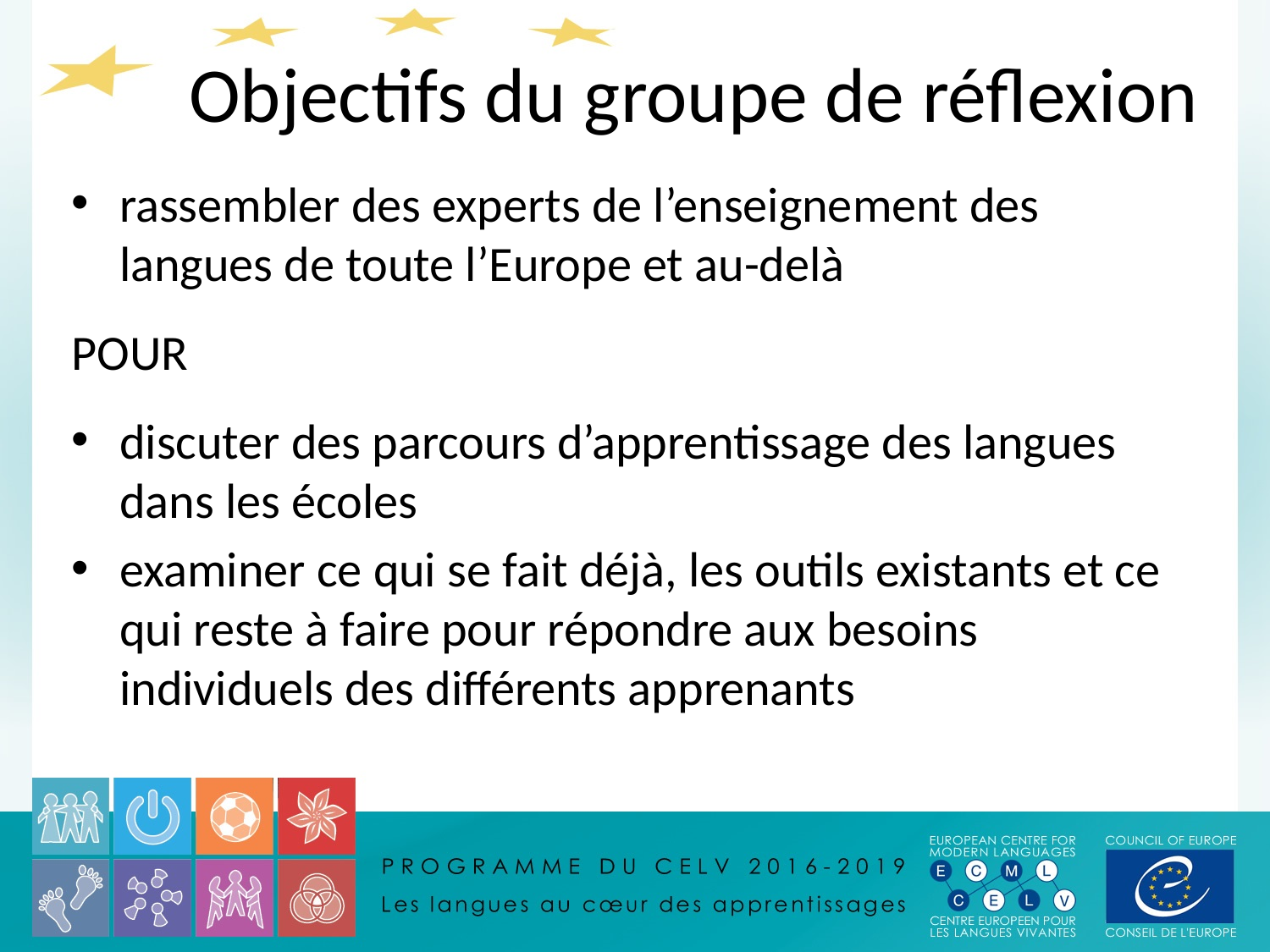

# Objectifs du groupe de réflexion
rassembler des experts de l’enseignement des langues de toute l’Europe et au-delà

POUR

discuter des parcours d’apprentissage des langues dans les écoles
examiner ce qui se fait déjà, les outils existants et ce qui reste à faire pour répondre aux besoins individuels des différents apprenants